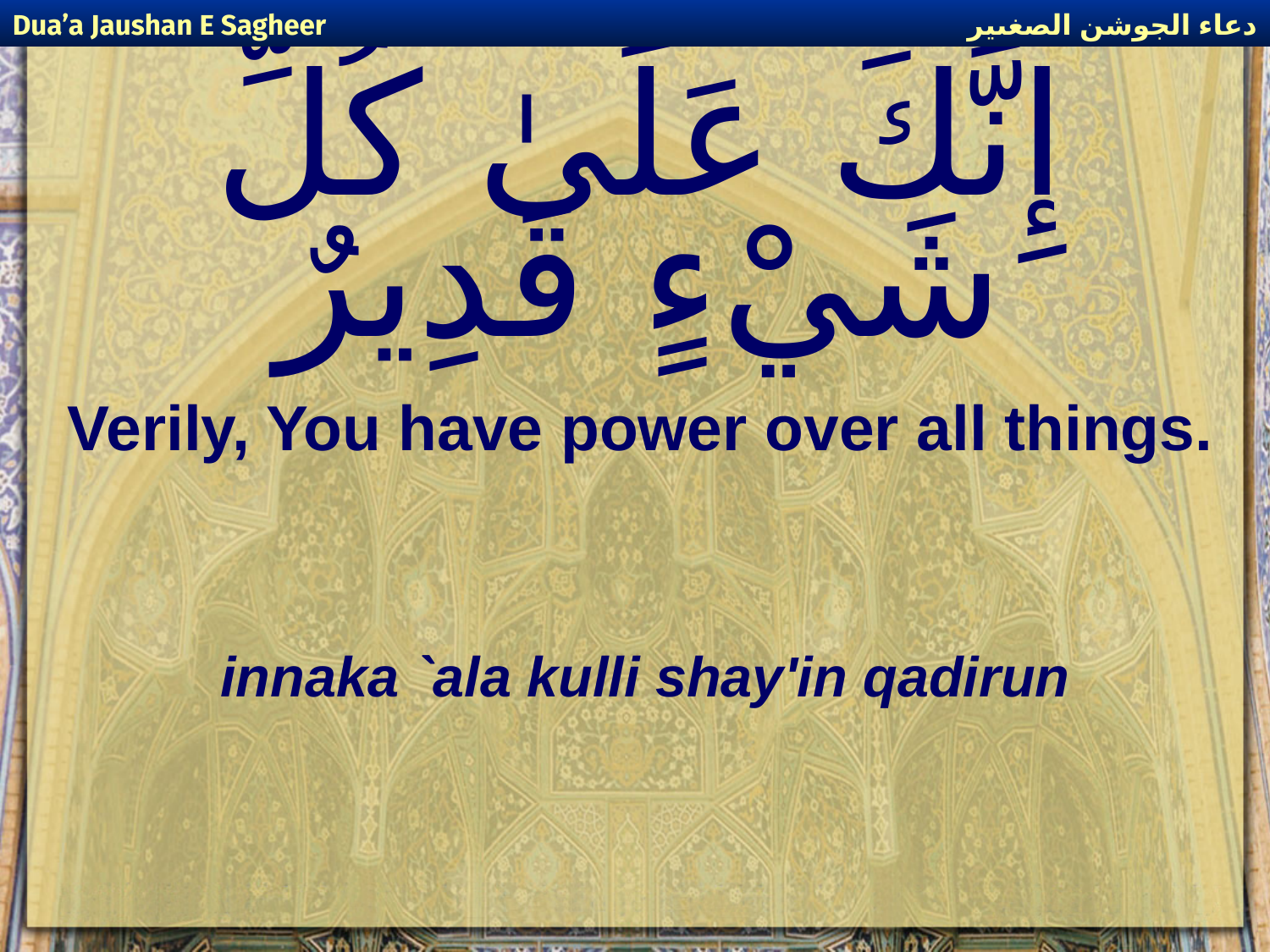

دعاء الجوشن الصغىير
Dua’a Jaushan E Sagheer
# إِنَّكَ عَلَىٰ كُلِّ شَيْءٍ قَدِيرٌ
Verily, You have power over all things.
innaka `ala kulli shay'in qadirun